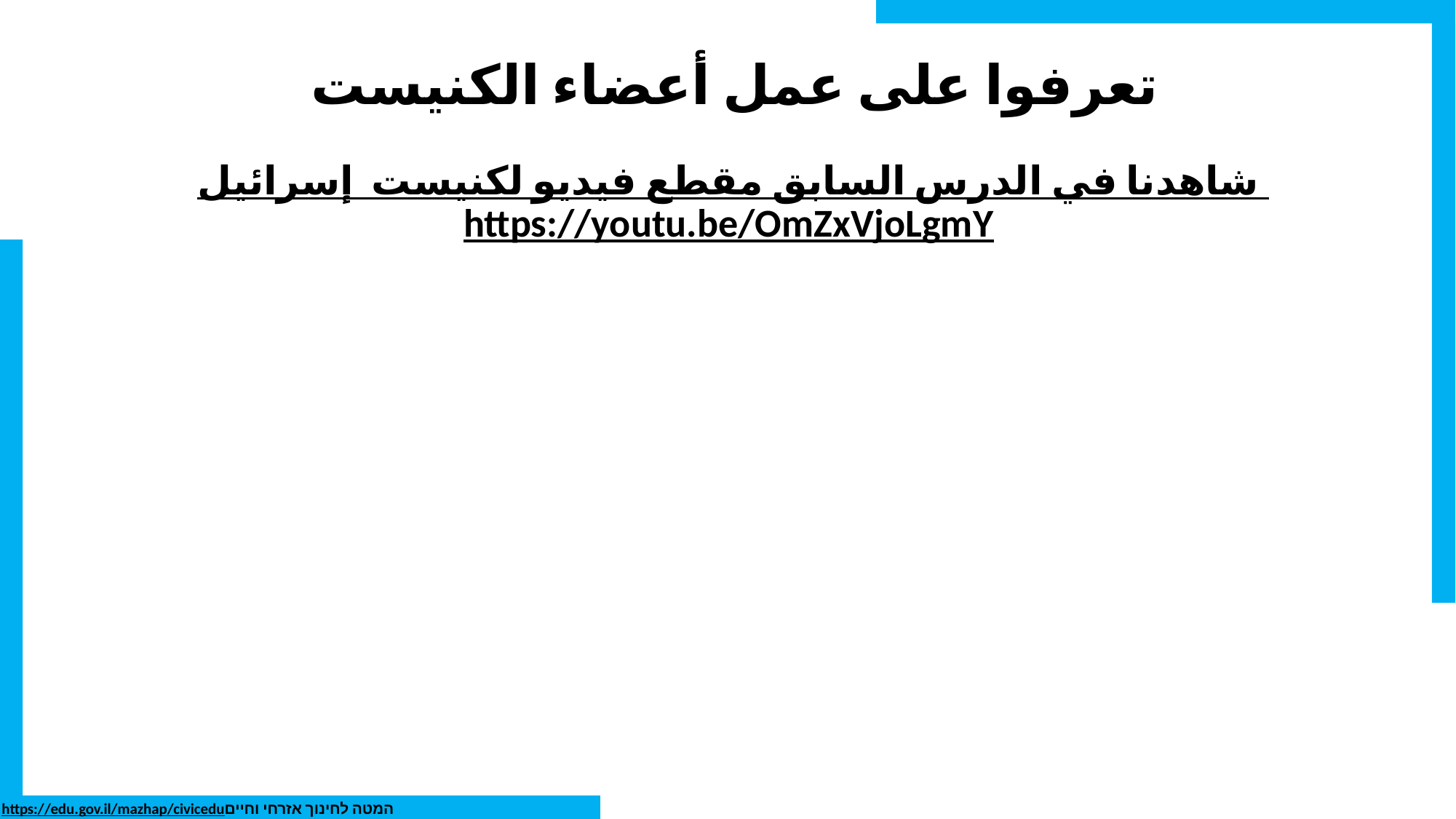

# تعرفوا على عمل أعضاء الكنيست
شاهدنا في الدرس السابق مقطع فيديو لكنيست إسرائيل https://youtu.be/OmZxVjoLgmY